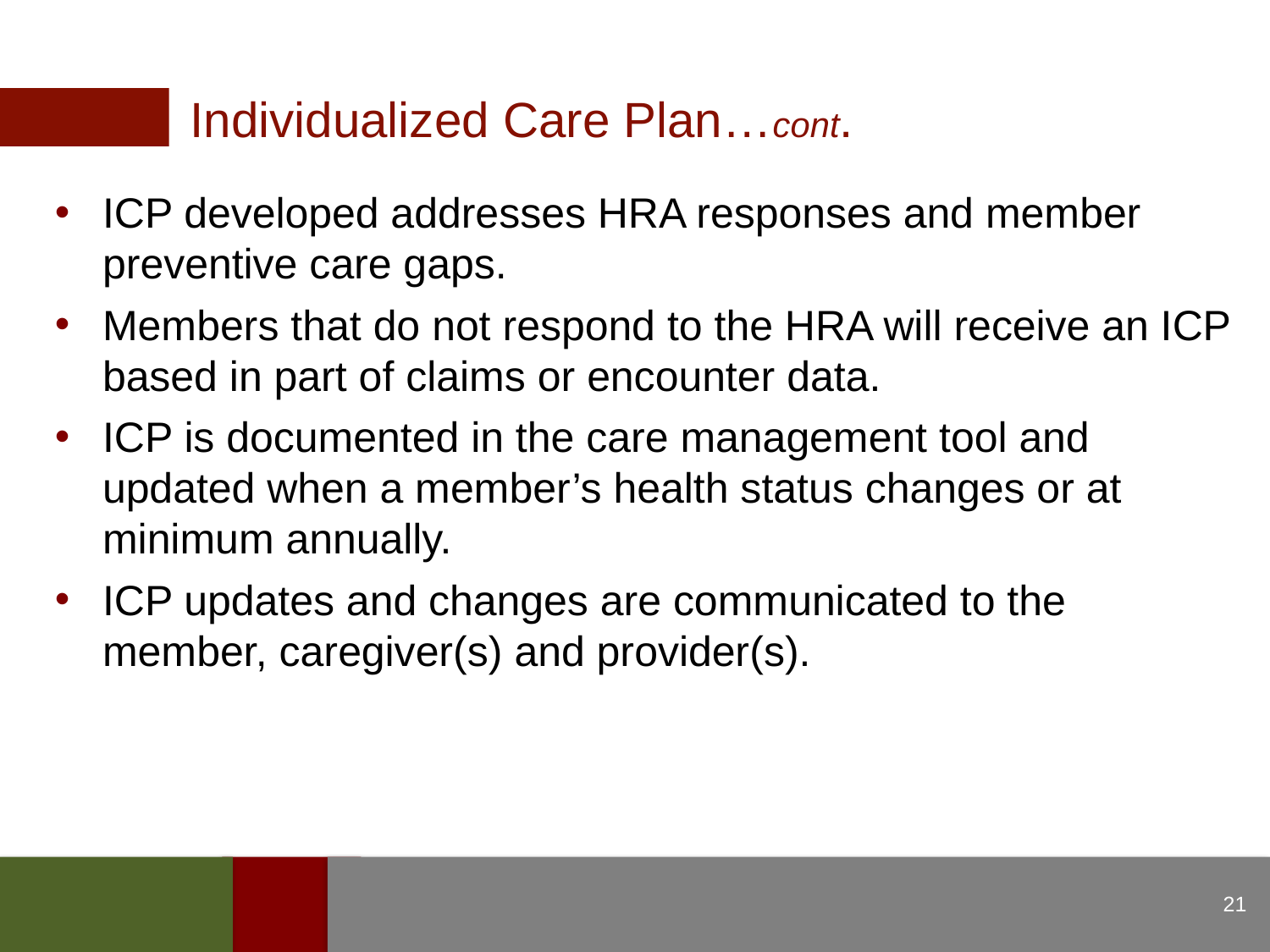

Individualized Care Plan…cont.

ICP developed addresses HRA responses and member preventive care gaps.
Members that do not respond to the HRA will receive an ICP based in part of claims or encounter data.
ICP is documented in the care management tool and updated when a member’s health status changes or at minimum annually.
ICP updates and changes are communicated to the member, caregiver(s) and provider(s).
21